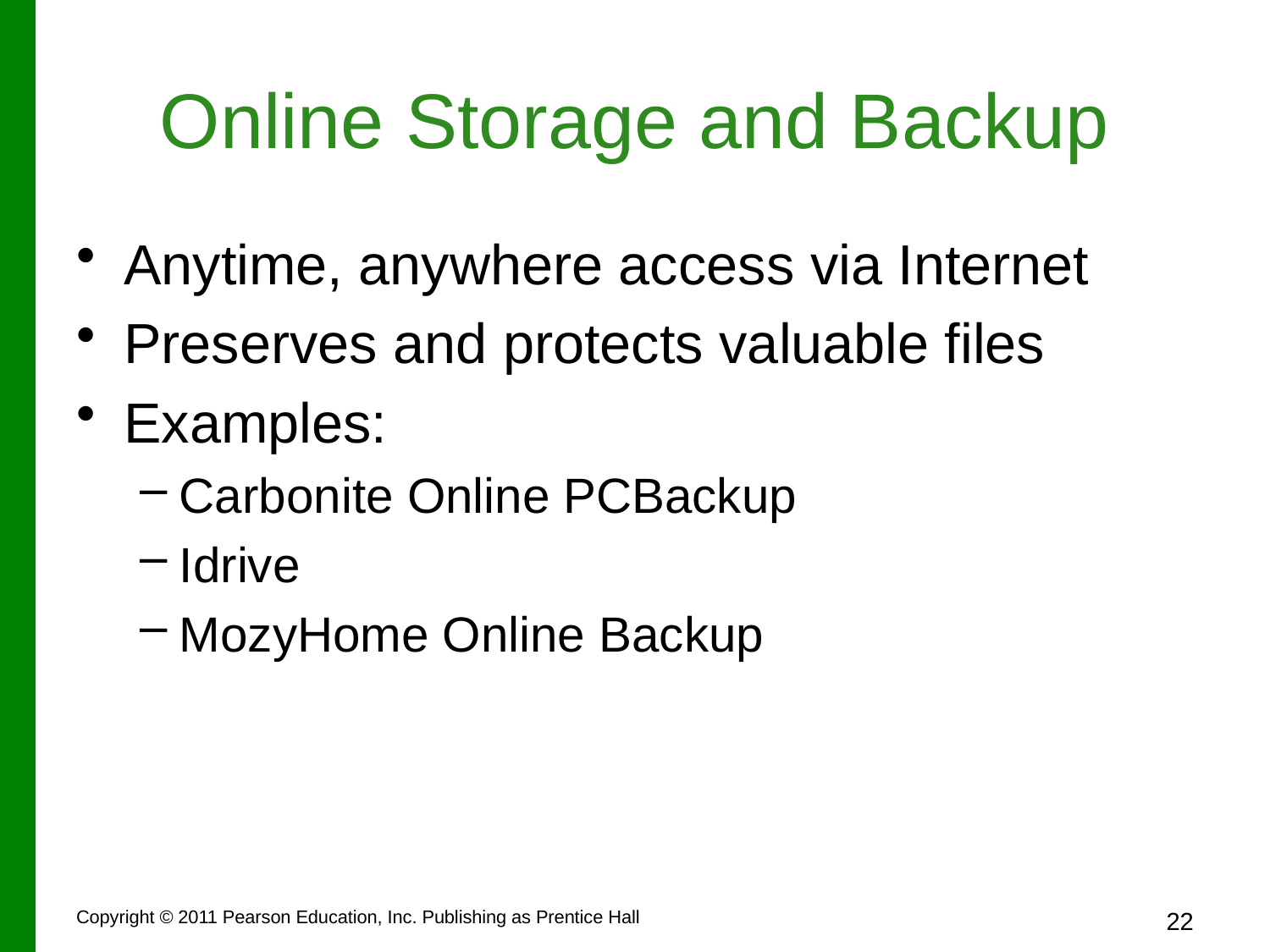

# Online Storage and Backup
Anytime, anywhere access via Internet
Preserves and protects valuable files
Examples:
Carbonite Online PCBackup
Idrive
MozyHome Online Backup
Copyright © 2011 Pearson Education, Inc. Publishing as Prentice Hall
22